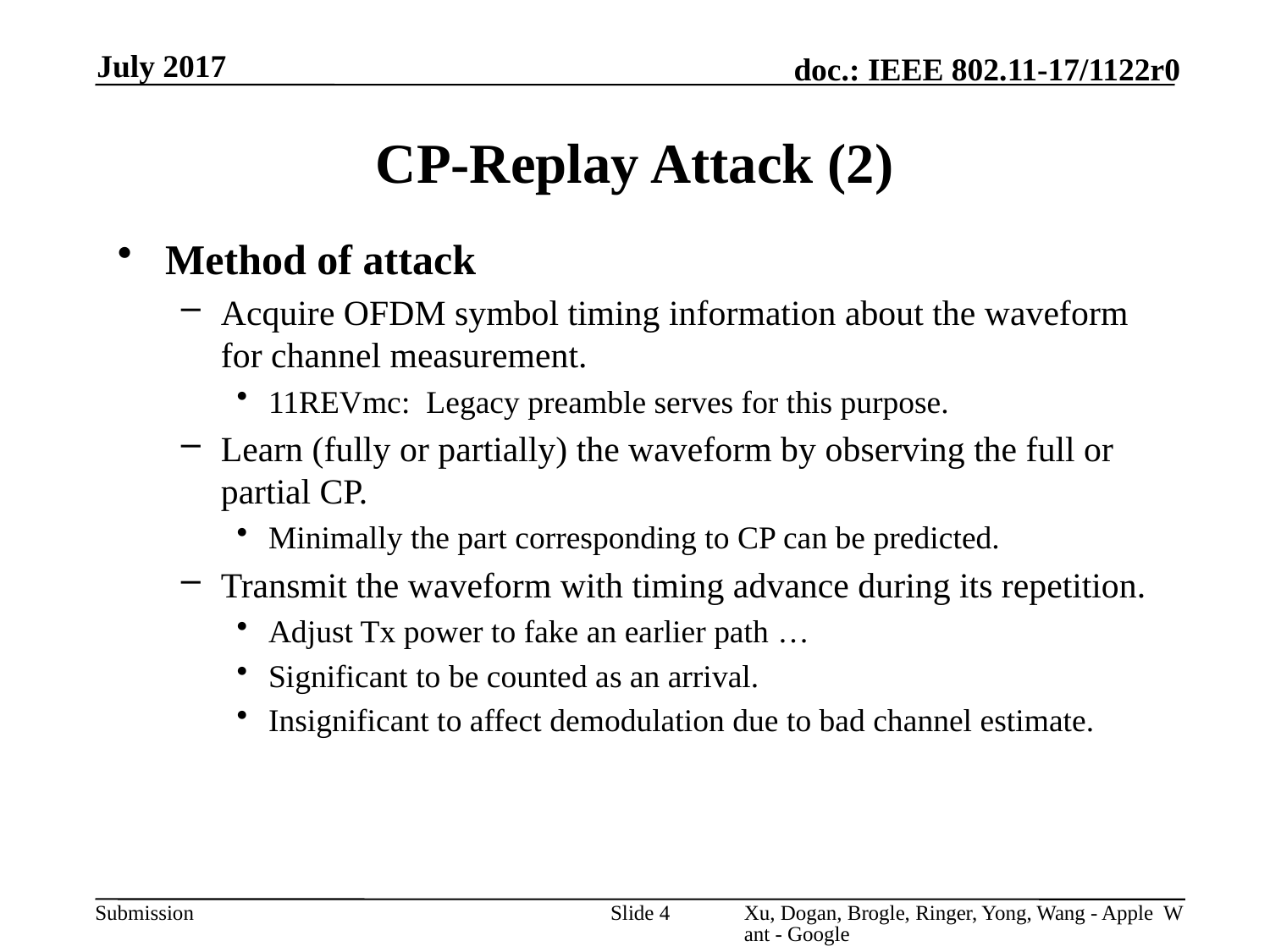

July 2017
CP-Replay Attack (2)
Method of attack
Acquire OFDM symbol timing information about the waveform for channel measurement.
11REVmc:  Legacy preamble serves for this purpose.
Learn (fully or partially) the waveform by observing the full or partial CP.
Minimally the part corresponding to CP can be predicted.
Transmit the waveform with timing advance during its repetition.
Adjust Tx power to fake an earlier path …
Significant to be counted as an arrival.
Insignificant to affect demodulation due to bad channel estimate.
Slide 4
Xu, Dogan, Brogle, Ringer, Yong, Wang - Apple  Want - Google